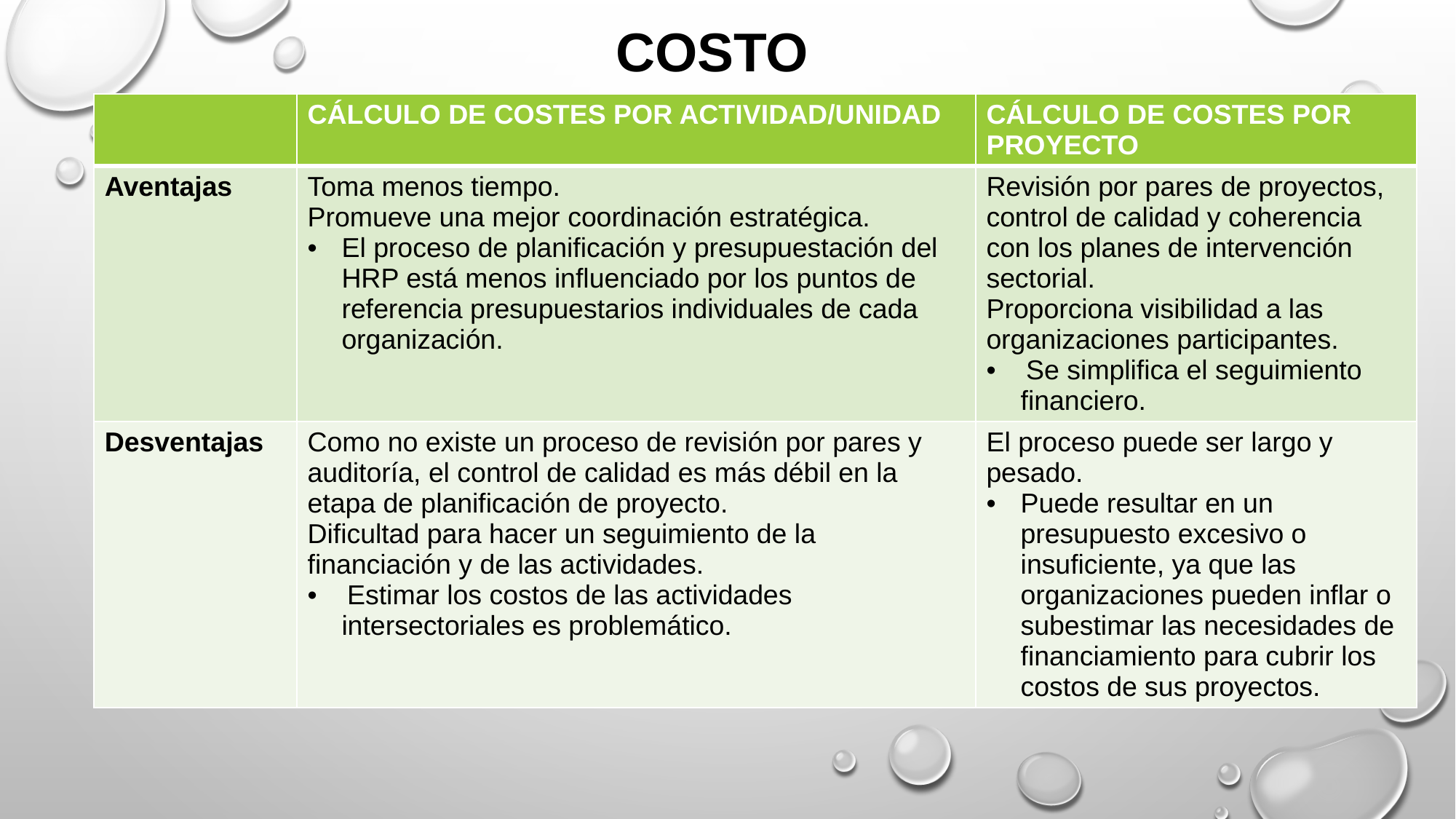

# CostO
|  | CÁLCULO DE COSTES POR ACTIVIDAD/UNIDAD | CÁLCULO DE COSTES POR PROYECTO |
| --- | --- | --- |
| Aventajas | Toma menos tiempo. Promueve una mejor coordinación estratégica.  El proceso de planificación y presupuestación del HRP está menos influenciado por los puntos de referencia presupuestarios individuales de cada organización. | Revisión por pares de proyectos, control de calidad y coherencia con los planes de intervención sectorial.   Proporciona visibilidad a las organizaciones participantes.  Se simplifica el seguimiento financiero. |
| Desventajas | Como no existe un proceso de revisión por pares y auditoría, el control de calidad es más débil en la etapa de planificación de proyecto. Dificultad para hacer un seguimiento de la financiación y de las actividades.  Estimar los costos de las actividades intersectoriales es problemático. | El proceso puede ser largo y pesado.  Puede resultar en un presupuesto excesivo o insuficiente, ya que las organizaciones pueden inflar o subestimar las necesidades de financiamiento para cubrir los costos de sus proyectos. |